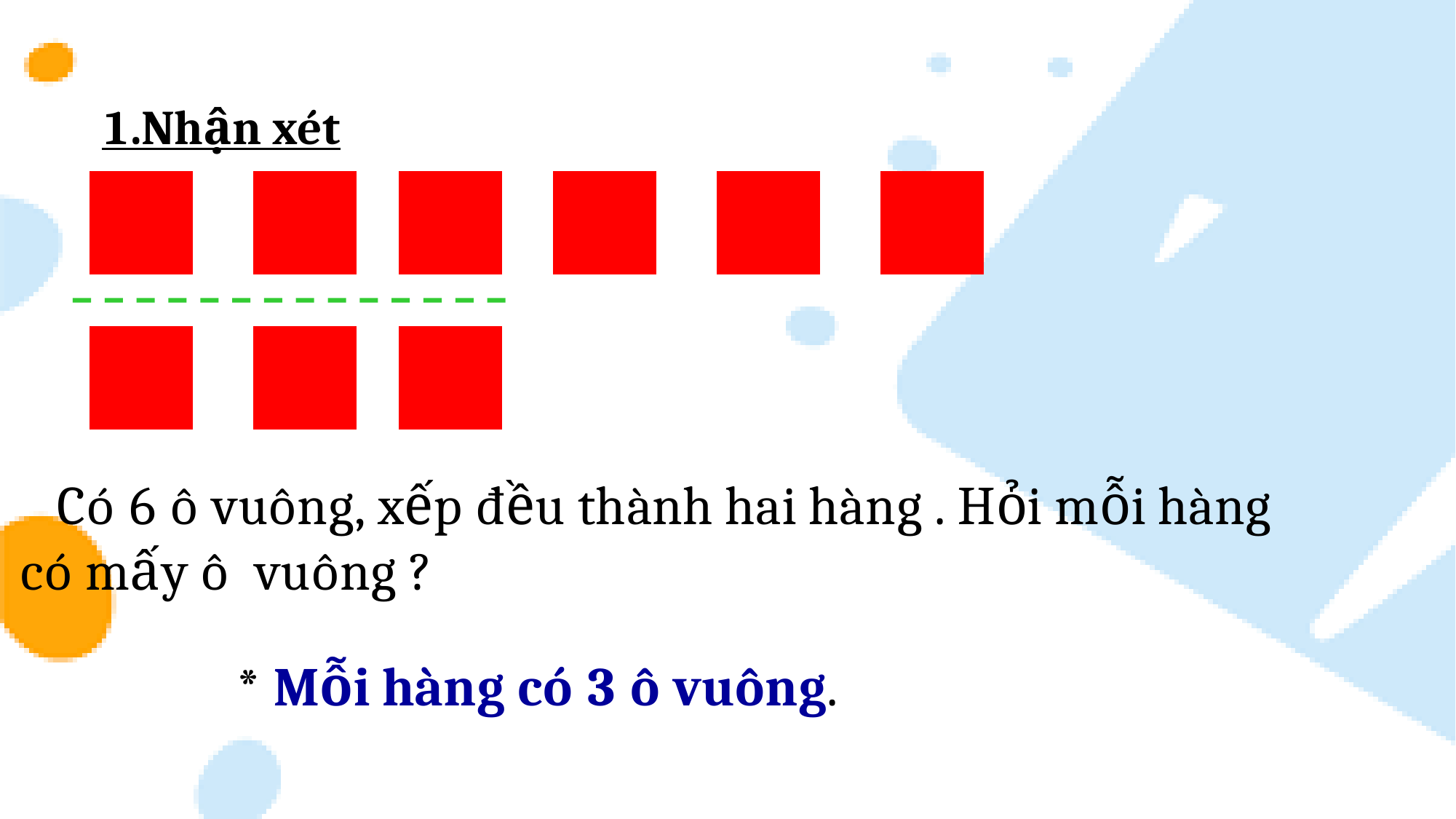

1.Nhận xét

   Có 6 ô vuông, xếp đều thành hai hàng . Hỏi mỗi hàng có mấy ô  vuông ?
* Mỗi hàng có 3 ô vuông.